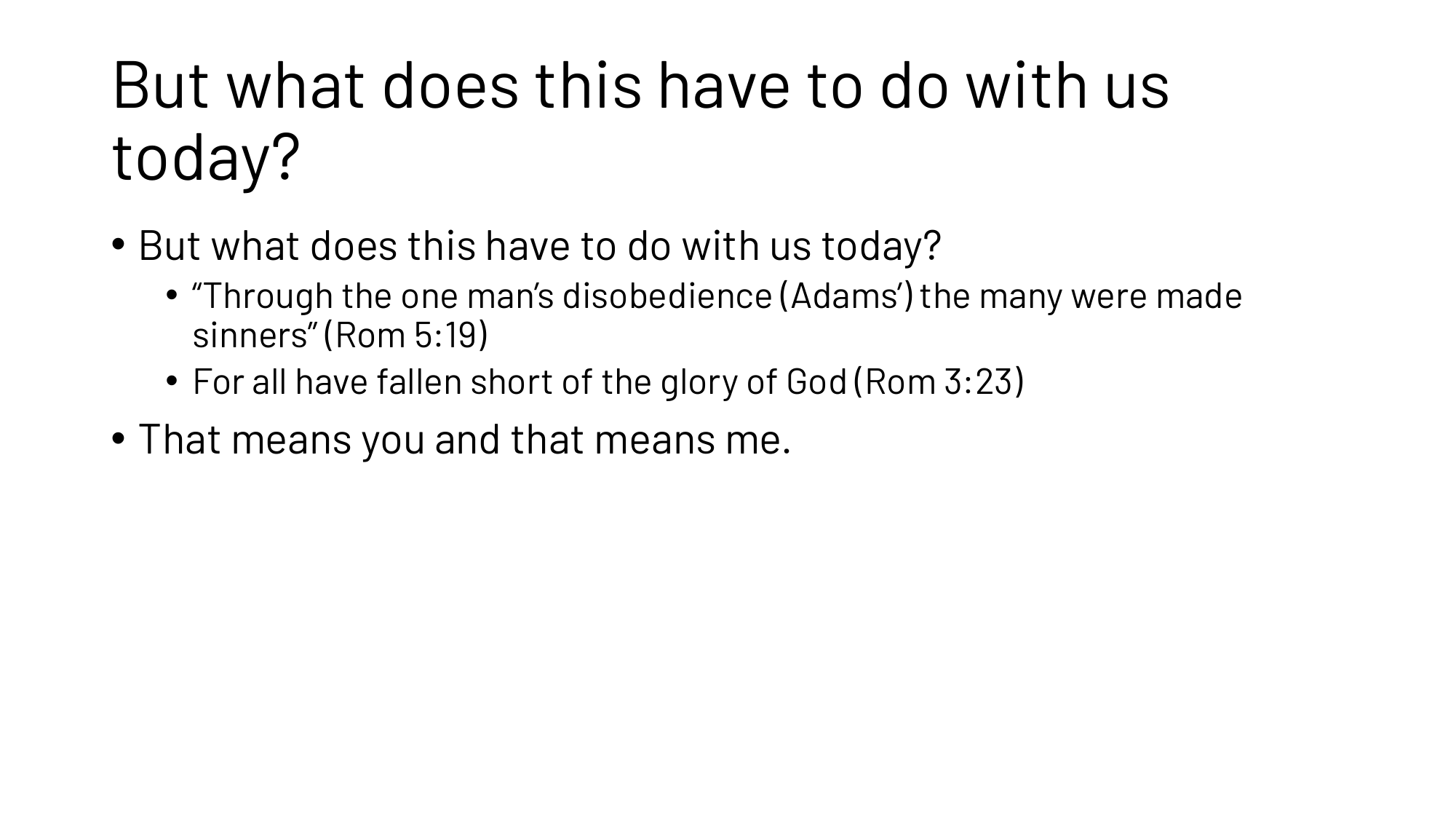

# But what does this have to do with us today?
But what does this have to do with us today?
“Through the one man’s disobedience (Adams’) the many were made sinners” (Rom 5:19)
For all have fallen short of the glory of God (Rom 3:23)
That means you and that means me.